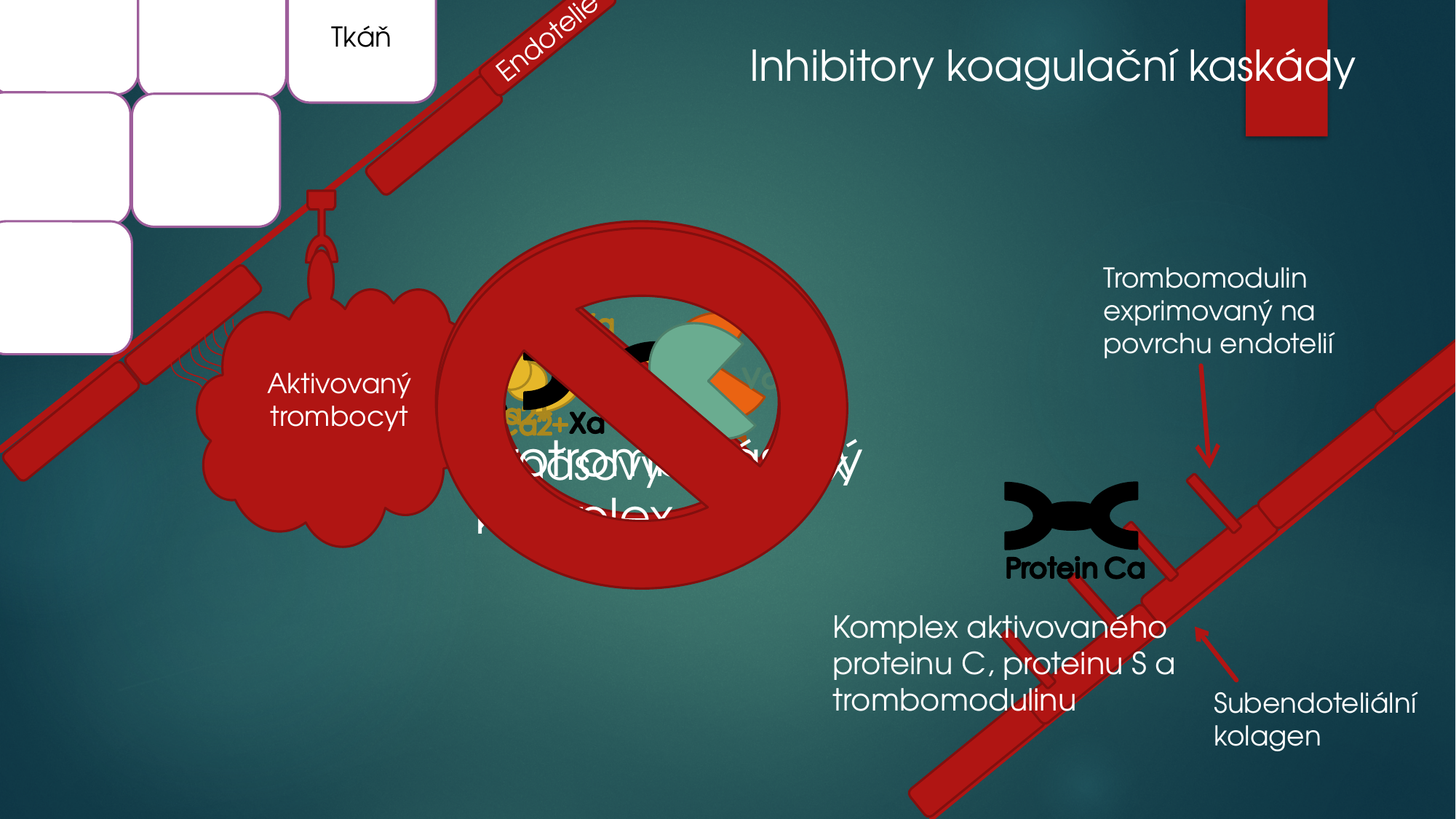

Protein C

Tkáň
Endotelie
Inhibitory koagulační kaskády

Aktivovaný trombocyt
Trombomodulin exprimovaný na povrchu endotelií

Protrombinásový komplex
Tenásový komplex

Komplex aktivovaného proteinu C, proteinu S a trombomodulinu

Subendoteliální kolagen